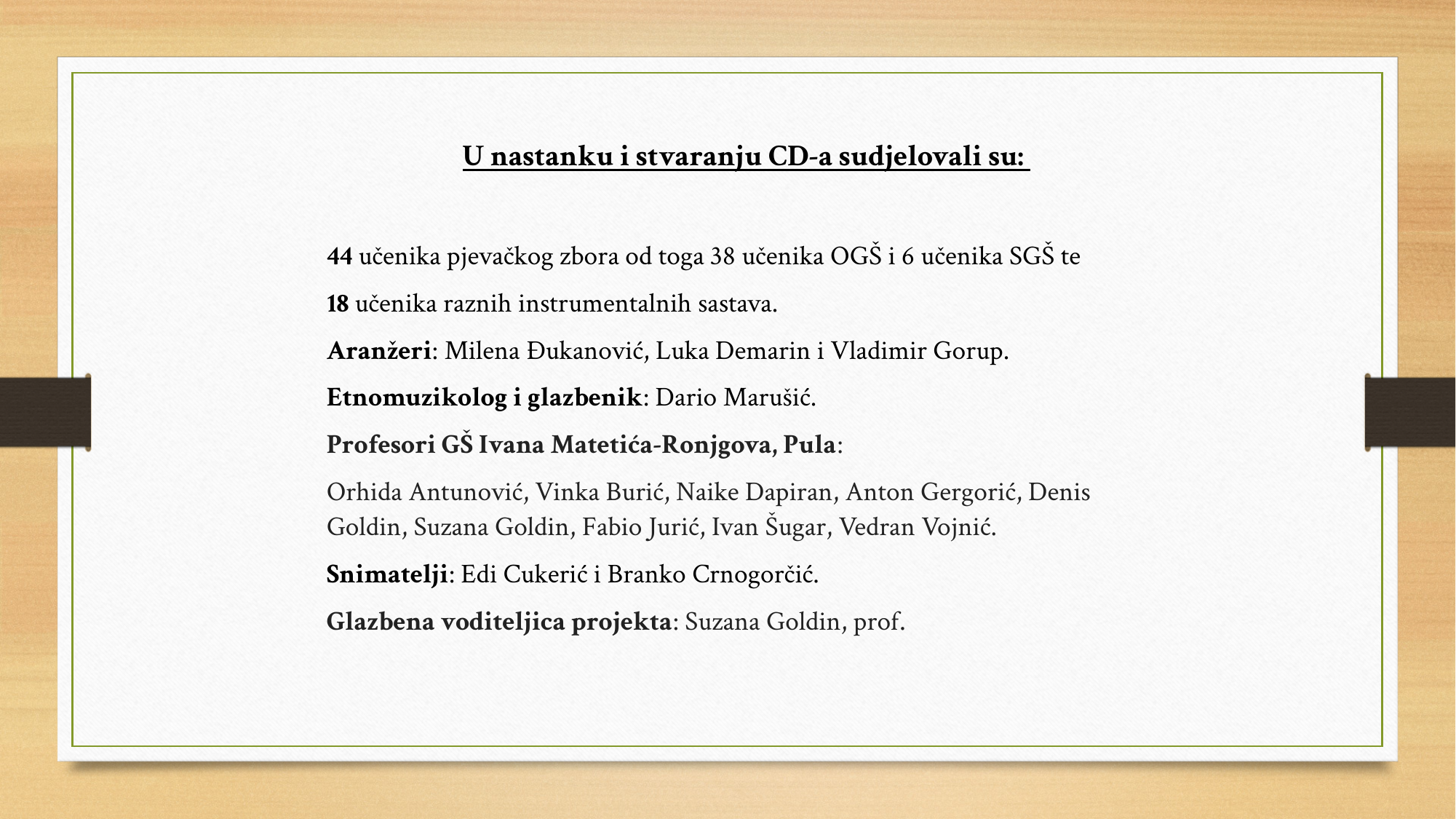

U nastanku i stvaranju CD-a sudjelovali su:

44 učenika pjevačkog zbora od toga 38 učenika OGŠ i 6 učenika SGŠ te
18 učenika raznih instrumentalnih sastava.
Aranžeri: Milena Đukanović, Luka Demarin i Vladimir Gorup.
Etnomuzikolog i glazbenik: Dario Marušić.
Profesori GŠ Ivana Matetića-Ronjgova, Pula:
Orhida Antunović, Vinka Burić, Naike Dapiran, Anton Gergorić, Denis Goldin, Suzana Goldin, Fabio Jurić, Ivan Šugar, Vedran Vojnić.
Snimatelji: Edi Cukerić i Branko Crnogorčić.
Glazbena voditeljica projekta: Suzana Goldin, prof.